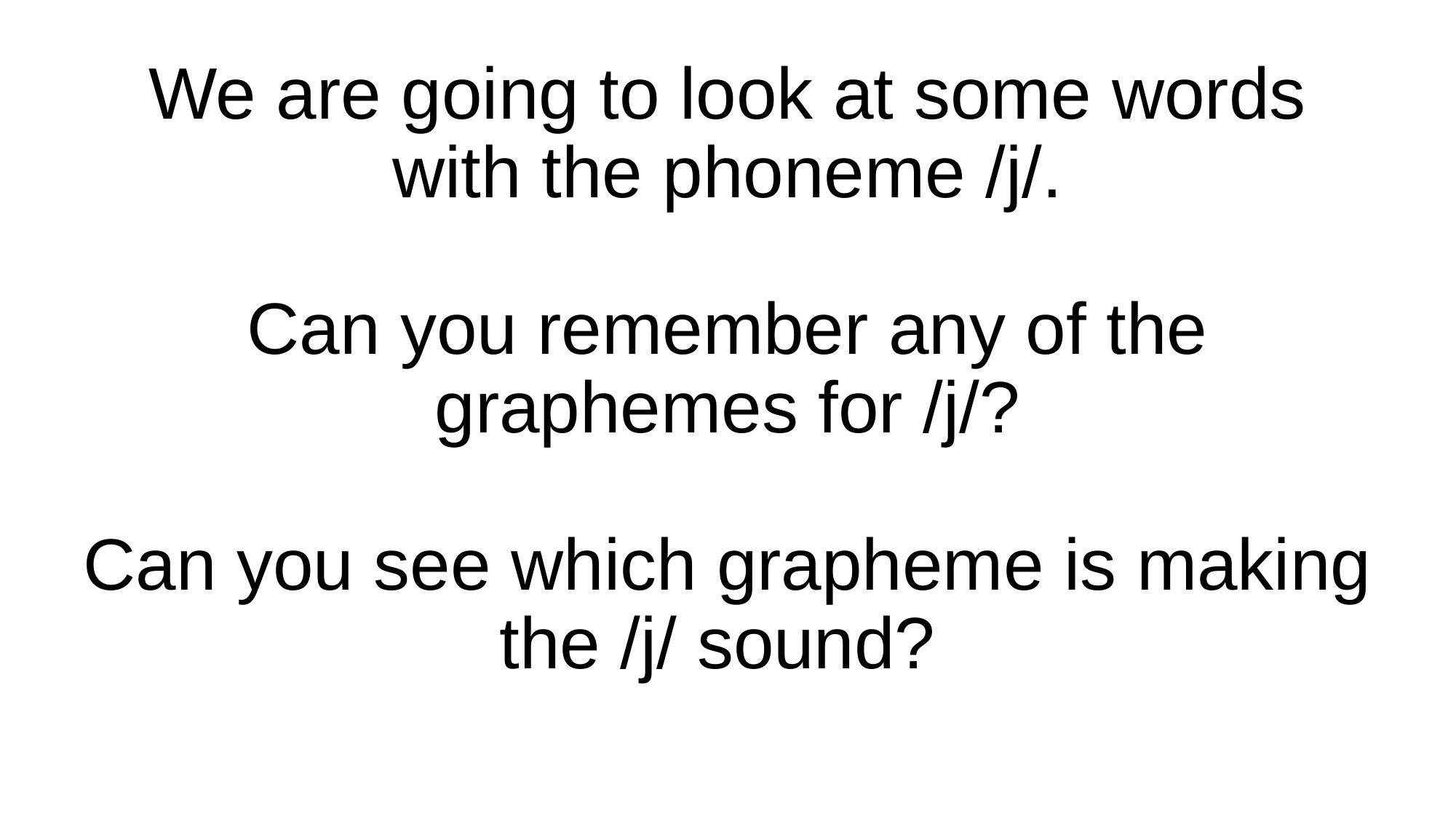

We are going to look at some words with the phoneme /j/.

Can you remember any of the graphemes for /j/?
Can you see which grapheme is making the /j/ sound?